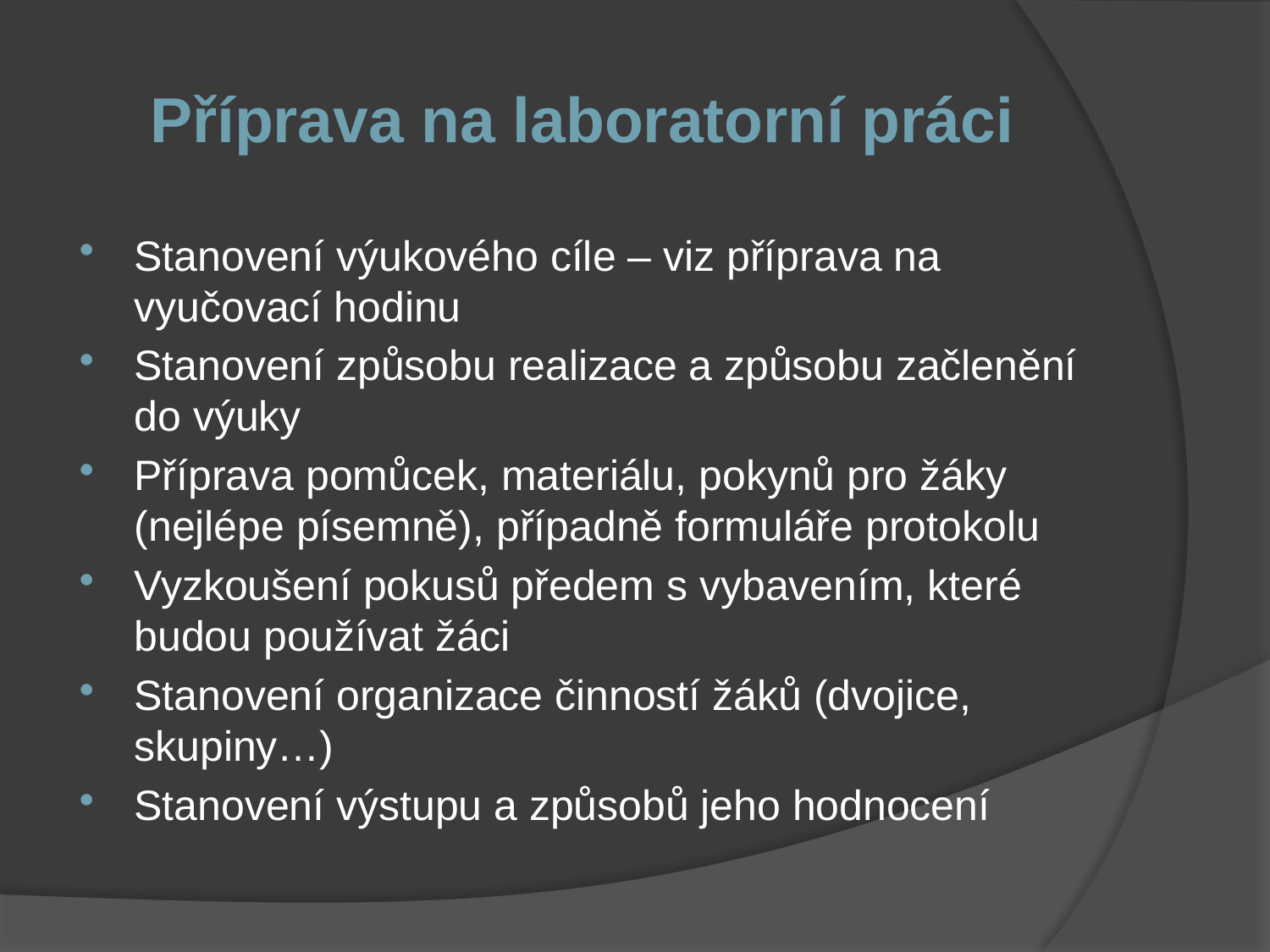

# Příprava na laboratorní práci
Stanovení výukového cíle – viz příprava na vyučovací hodinu
Stanovení způsobu realizace a způsobu začlenění do výuky
Příprava pomůcek, materiálu, pokynů pro žáky (nejlépe písemně), případně formuláře protokolu
Vyzkoušení pokusů předem s vybavením, které budou používat žáci
Stanovení organizace činností žáků (dvojice, skupiny…)
Stanovení výstupu a způsobů jeho hodnocení